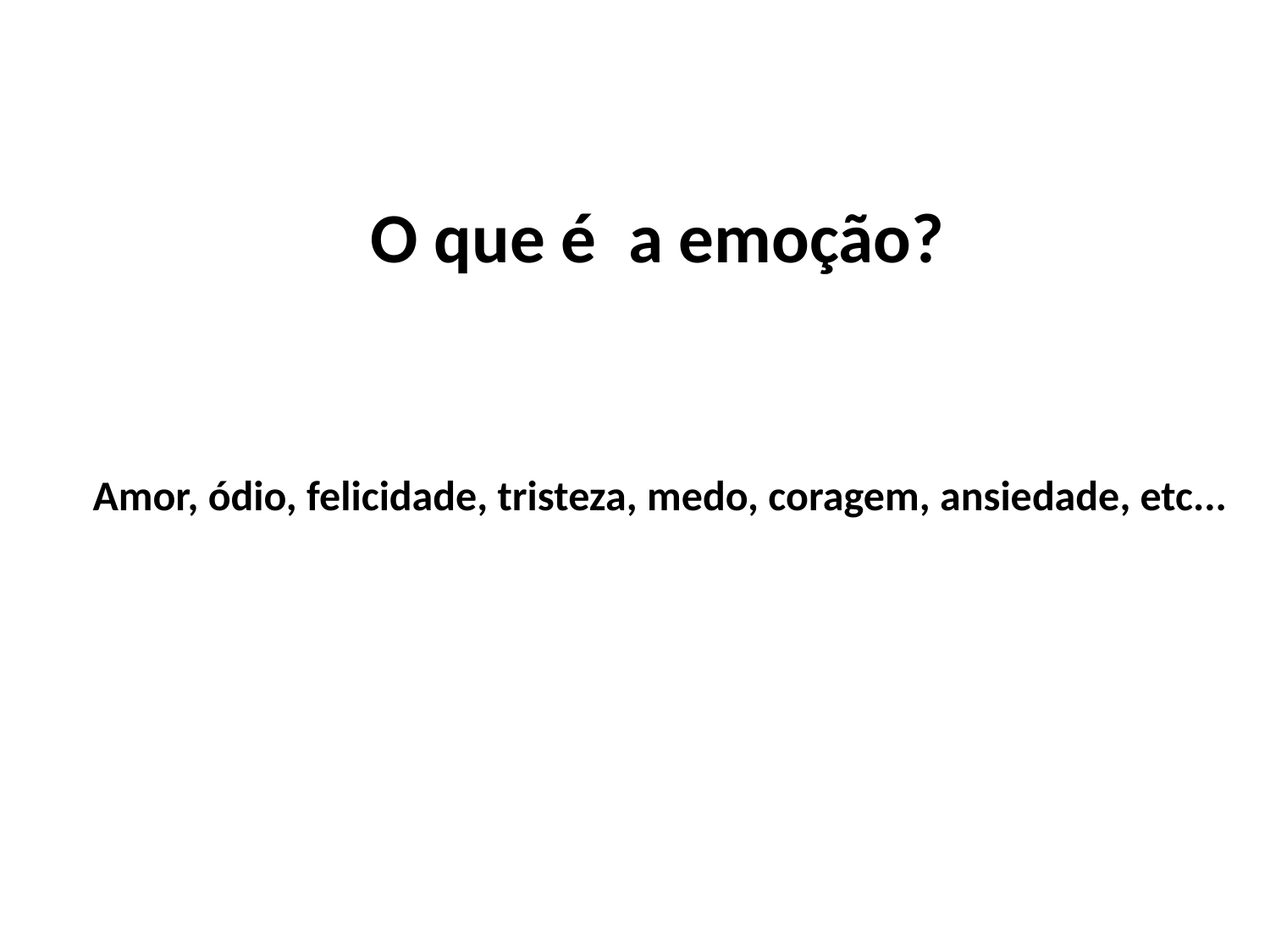

O que é  a emoção?
Amor, ódio, felicidade, tristeza, medo, coragem, ansiedade, etc...